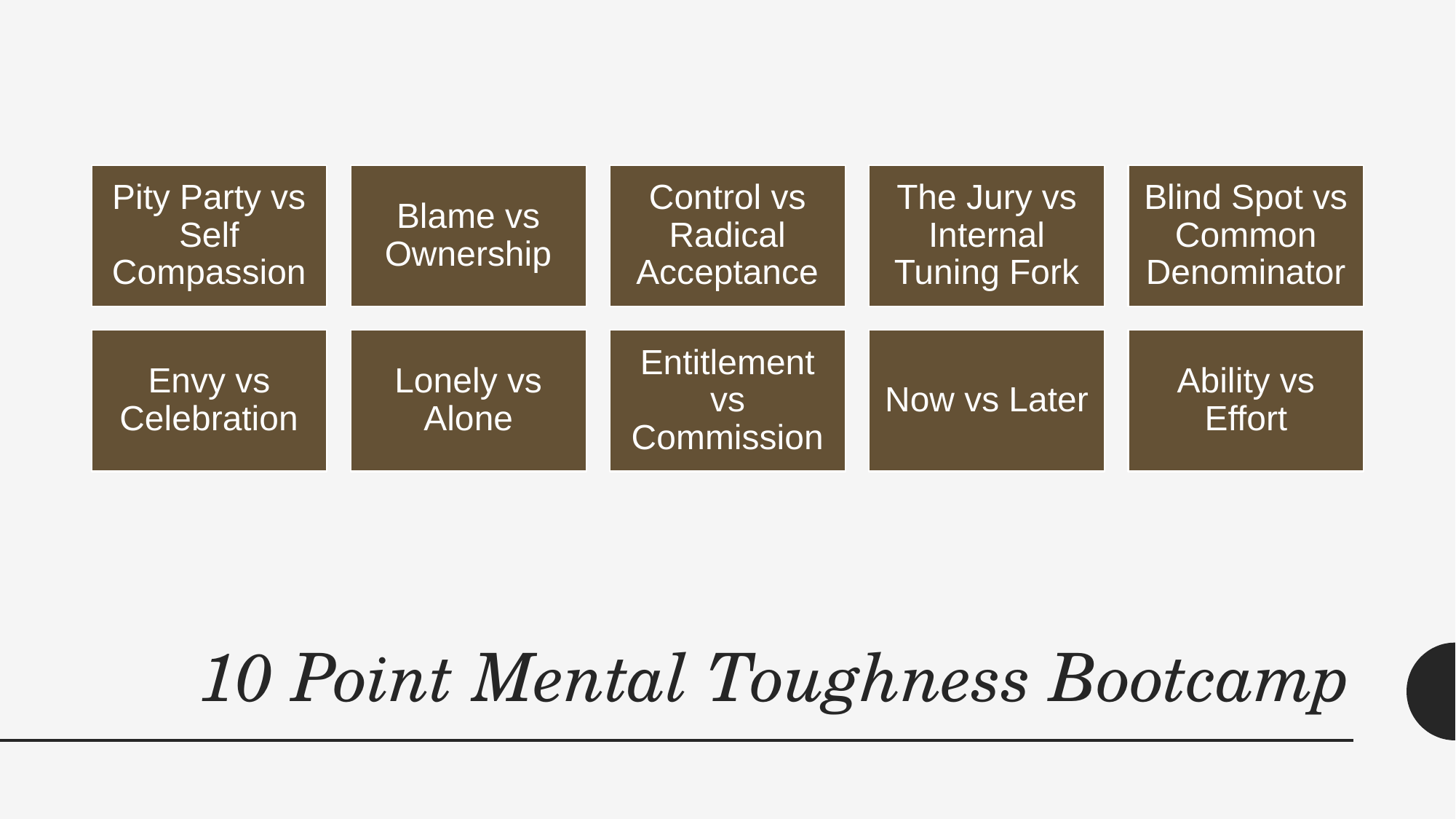

Pity Party vs Self Compassion
Blame vs Ownership
Control vs Radical Acceptance
The Jury vs Internal Tuning Fork
Blind Spot vs Common Denominator
Envy vs Celebration
Lonely vs Alone
Entitlement vs Commission
Now vs Later
Ability vs Effort
# 10 Point Mental Toughness Bootcamp